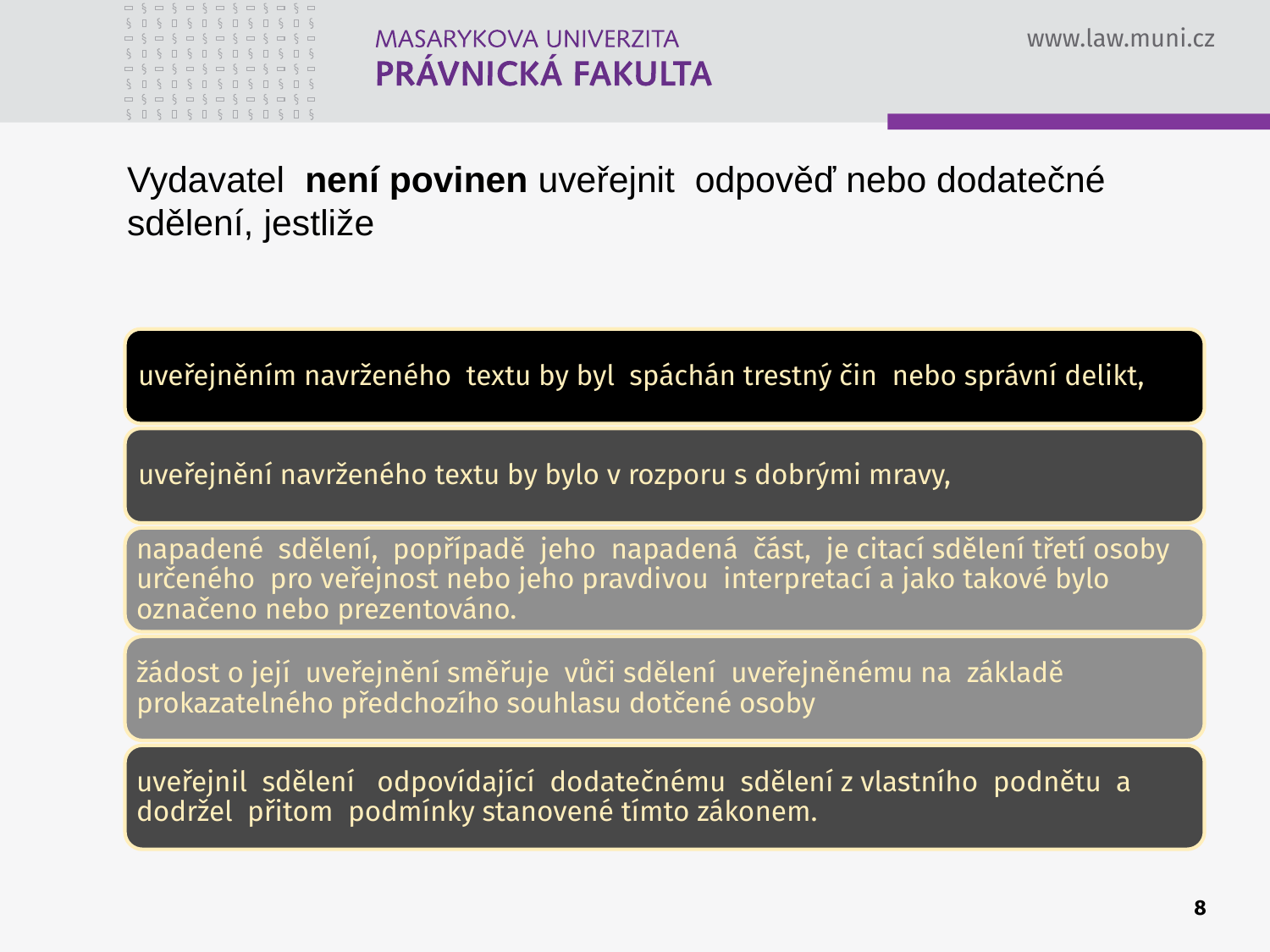

# Vydavatel  není povinen uveřejnit  odpověď nebo dodatečné sdělení, jestliže
uveřejněním navrženého  textu by byl  spáchán trestný čin  nebo správní delikt,
uveřejnění navrženého textu by bylo v rozporu s dobrými mravy,
napadené  sdělení,  popřípadě  jeho  napadená  část,  je citací sdělení třetí osoby určeného  pro veřejnost nebo jeho pravdivou  interpretací a jako takové bylo označeno nebo prezentováno.
žádost o její  uveřejnění směřuje  vůči sdělení  uveřejněnému na  základě prokazatelného předchozího souhlasu dotčené osoby
uveřejnil  sdělení   odpovídající  dodatečnému  sdělení z vlastního  podnětu  a  dodržel  přitom  podmínky stanovené tímto zákonem.
8